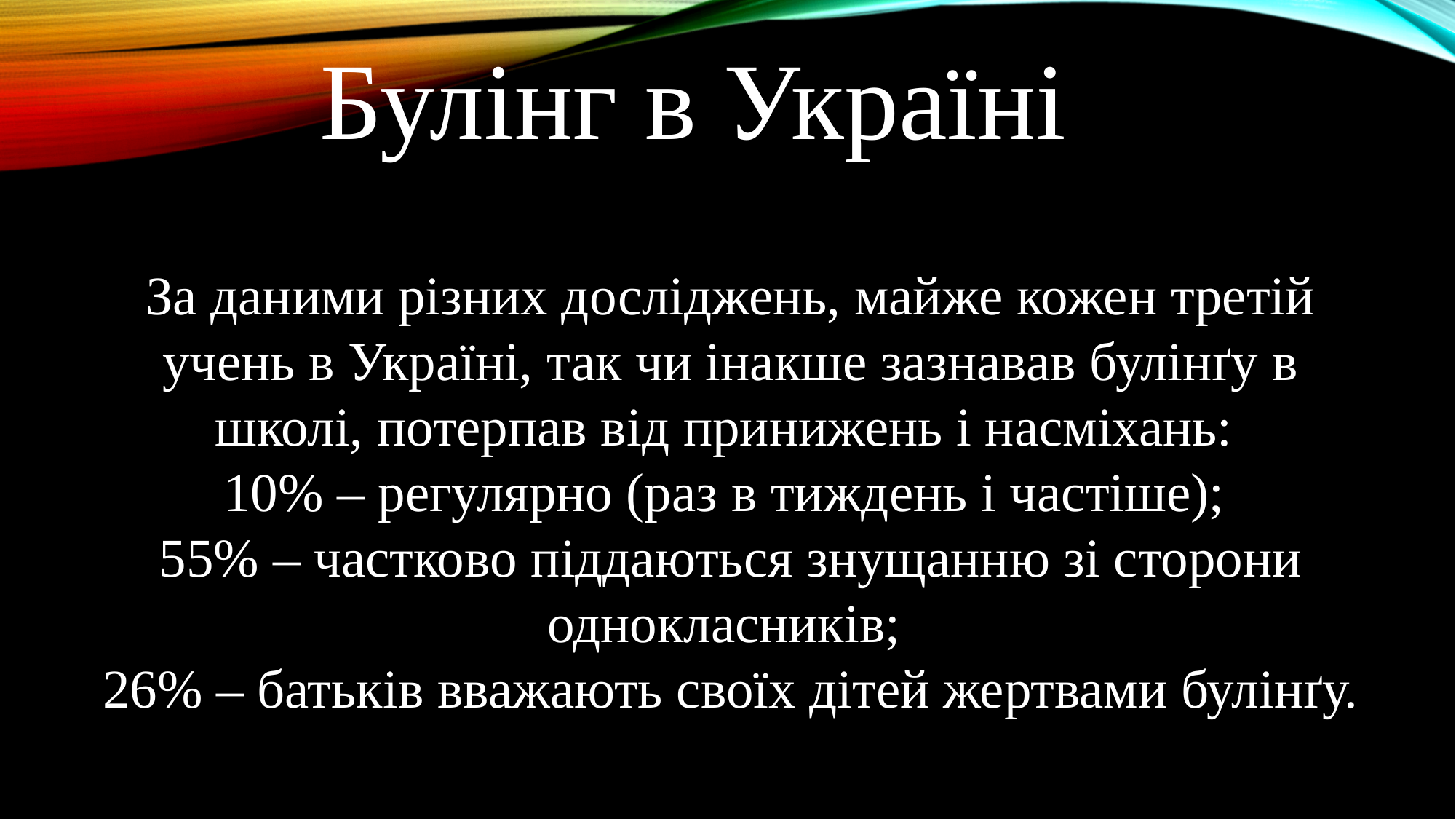

Булінг в Україні
За даними різних досліджень, майже кожен третій учень в Україні, так чи інакше зазнавав булінґу в школі, потерпав від принижень і насміхань:
10% – регулярно (раз в тиждень і частіше);
55% – частково піддаються знущанню зі сторони однокласників;
26% – батьків вважають своїх дітей жертвами булінґу.